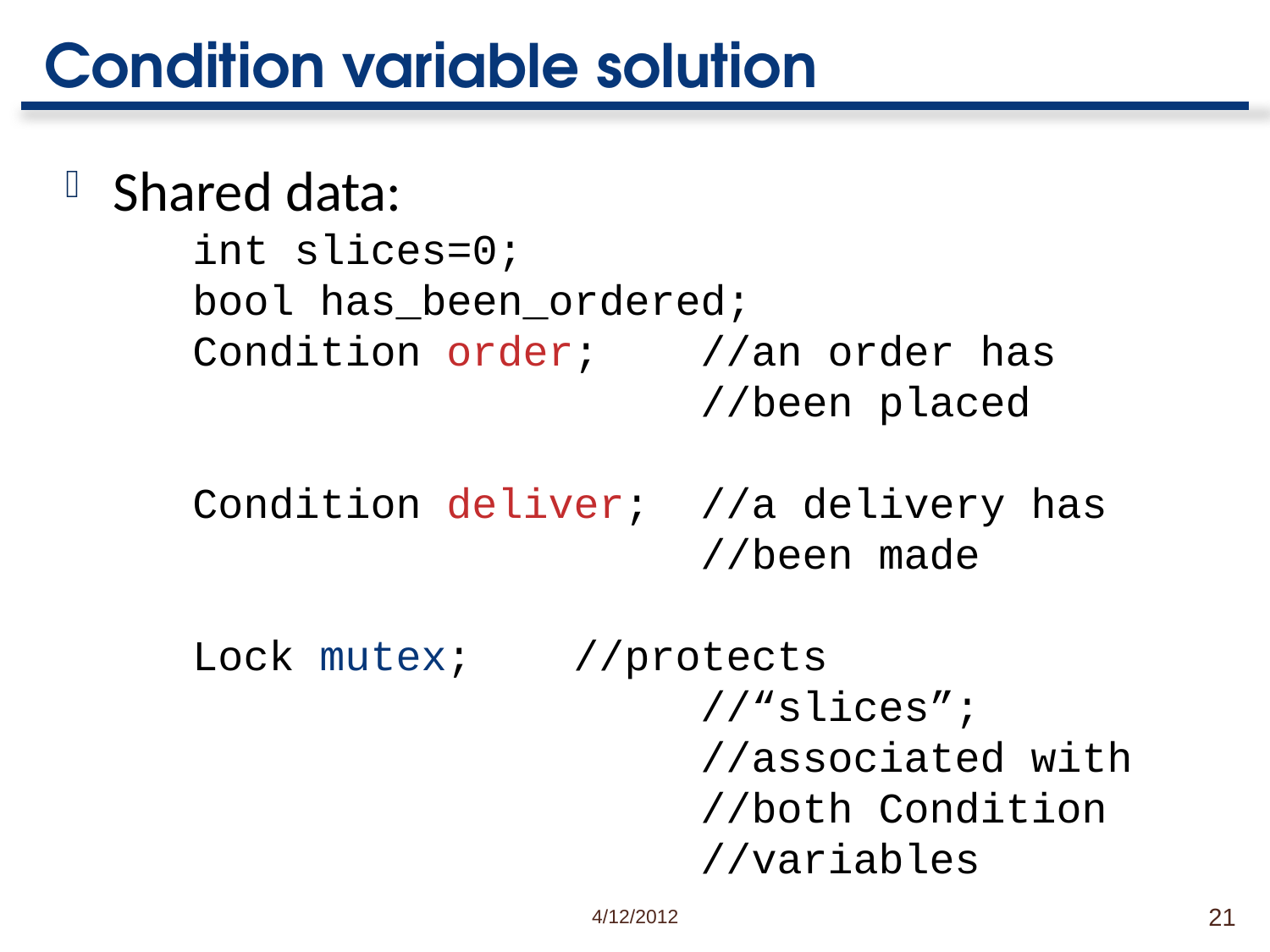

# Condition variable solution
Shared data:
	int slices=0;
 	bool has_been_ordered;
	Condition order;	//an order has
					//been placed

	Condition deliver;	//a delivery has
					//been made

	Lock mutex;	//protects
					//“slices”;
					//associated with
					//both Condition
					//variables
4/12/2012
21